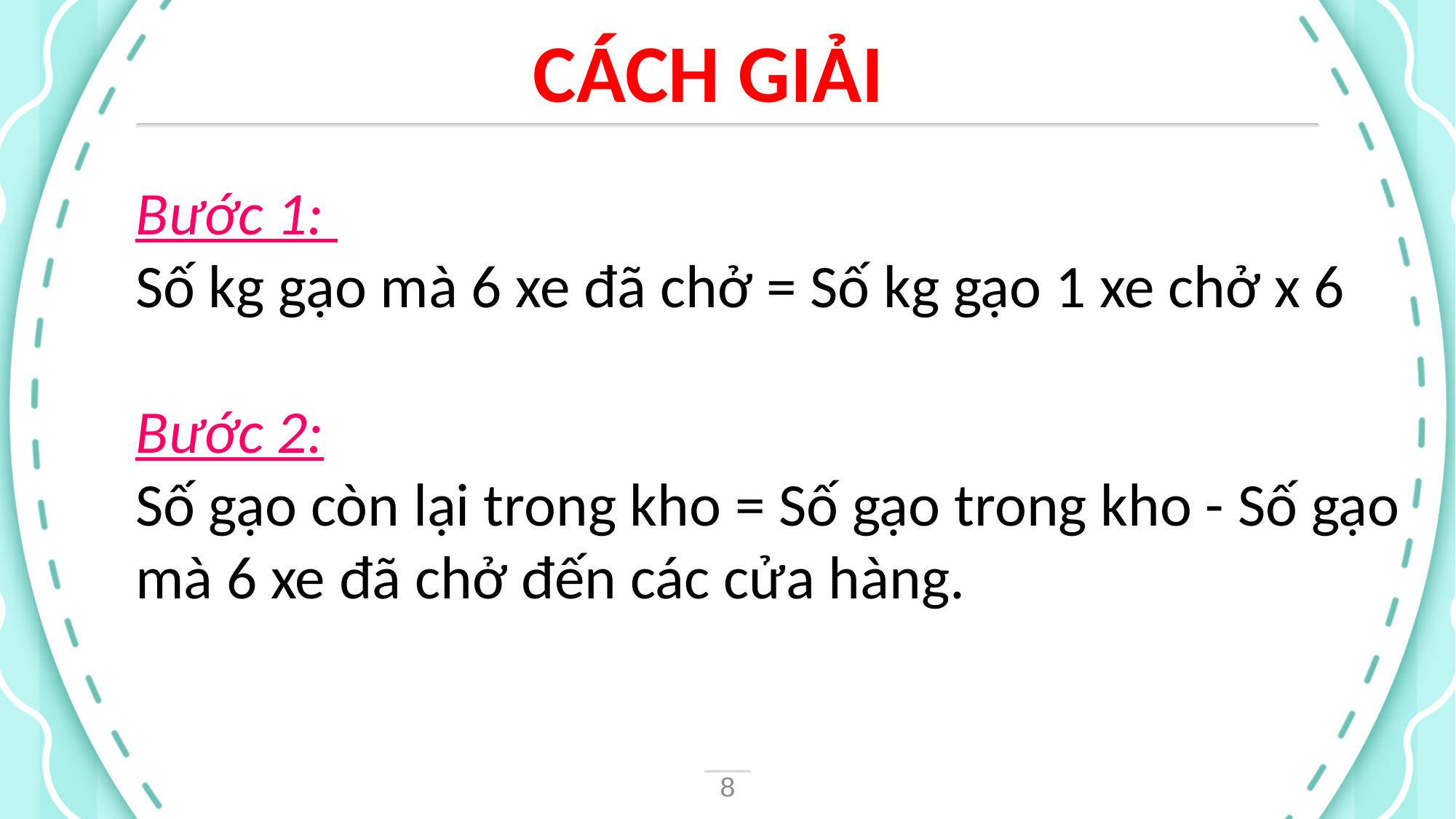

CÁCH GIẢI
Bước 1:
Số kg gạo mà 6 xe đã chở = Số kg gạo 1 xe chở x 6

Bước 2:
Số gạo còn lại trong kho = Số gạo trong kho - Số gạo mà 6 xe đã chở đến các cửa hàng.
8